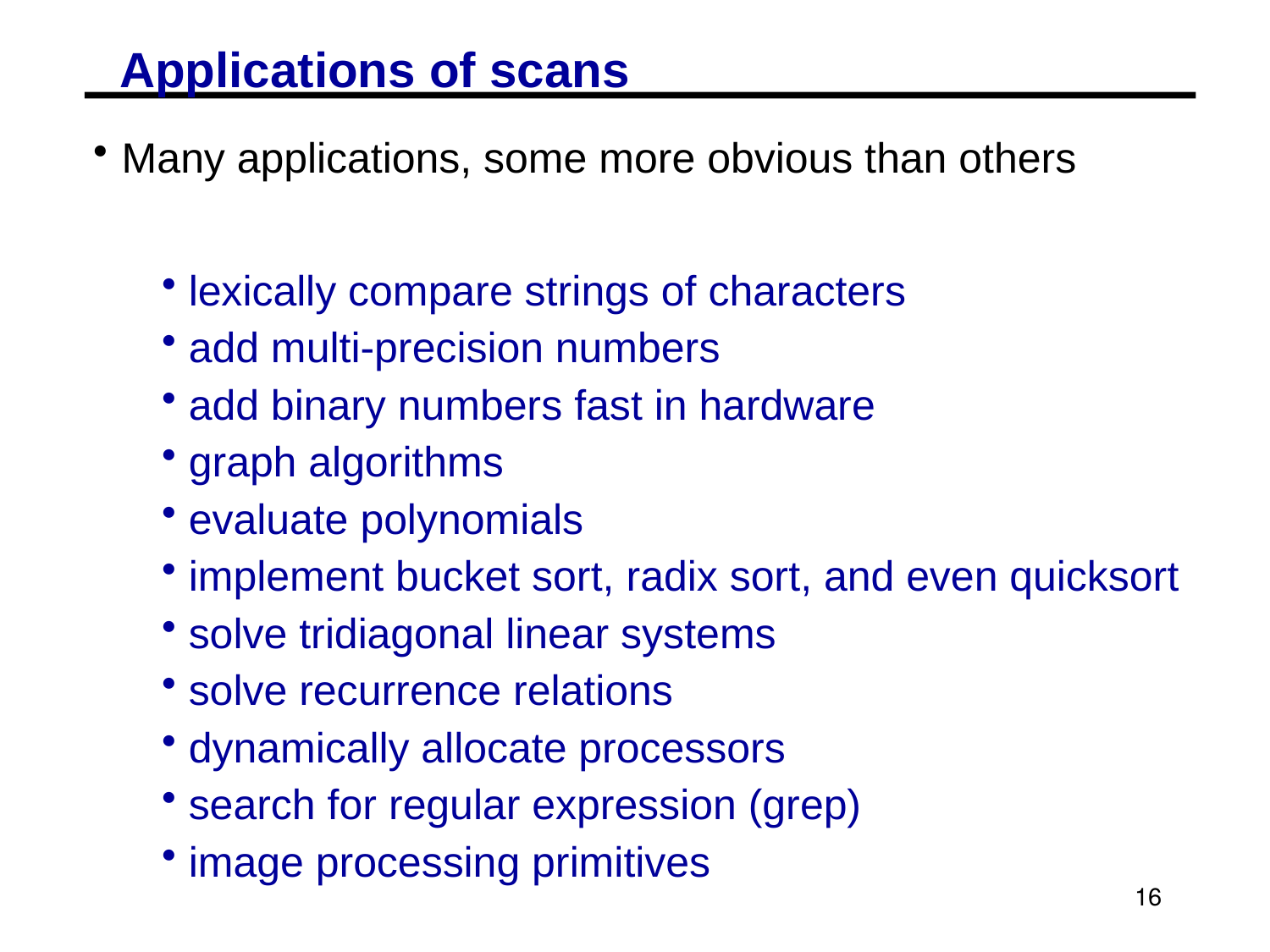

# Applications of scans
Many applications, some more obvious than others

lexically compare strings of characters
add multi-precision numbers
add binary numbers fast in hardware
graph algorithms
evaluate polynomials
implement bucket sort, radix sort, and even quicksort
solve tridiagonal linear systems
solve recurrence relations
dynamically allocate processors
search for regular expression (grep)
image processing primitives
16